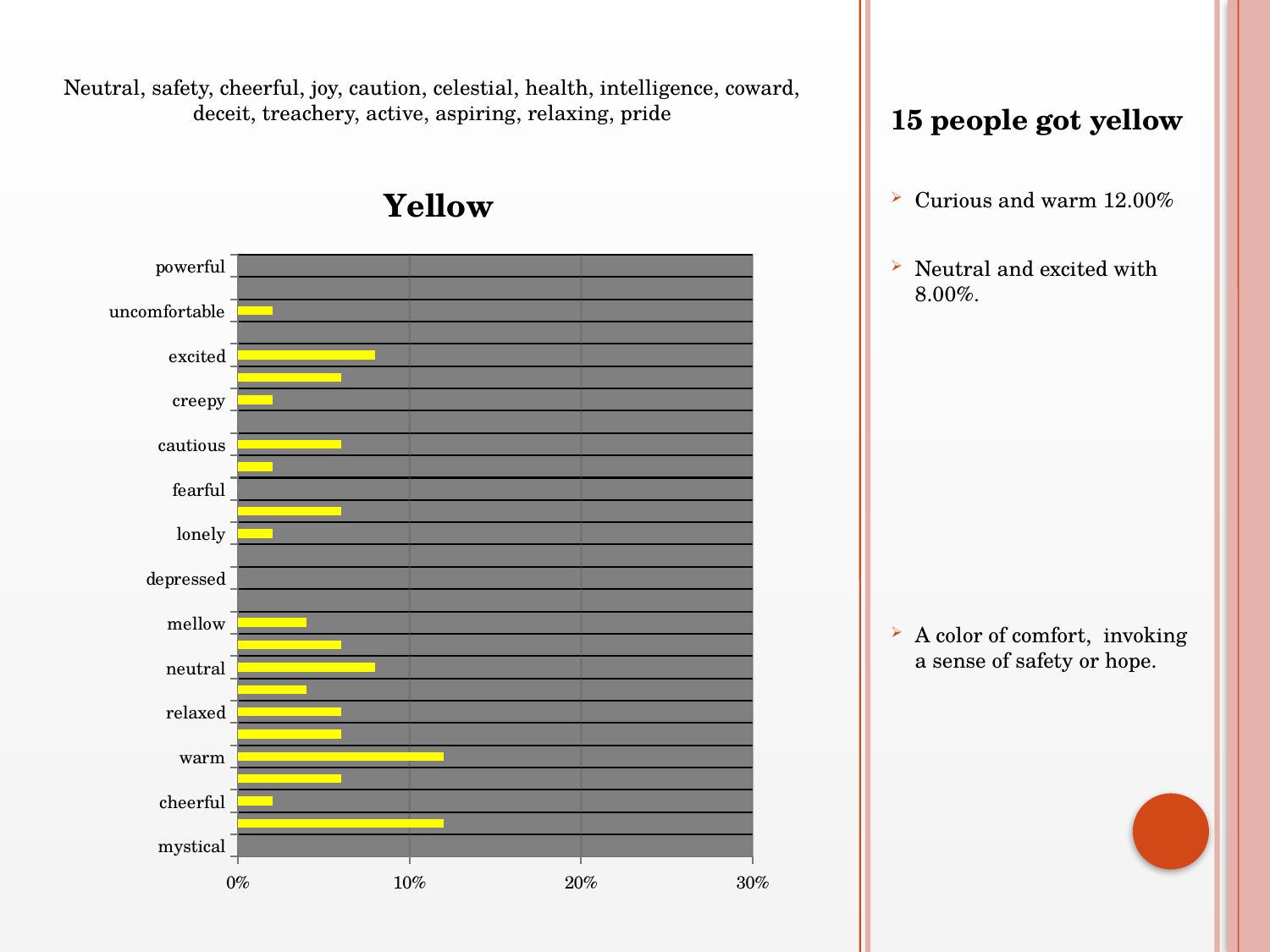

Neutral, safety, cheerful, joy, caution, celestial, health, intelligence, coward, deceit, treachery, active, aspiring, relaxing, pride

15 people got yellow

Curious and warm 12.00%

Neutral and excited with 8.00%.

A color of comfort,  invoking a sense of safety or hope.

### Chart:

| Category |  |
|---|---|
| mystical | 0.0 |
| curious | 0.12 |
| cheerful | 0.02 |
| hopefull | 0.06 |
| warm | 0.12 |
| soothing | 0.06 |
| relaxed | 0.06 |
| secure | 0.04 |
| neutral | 0.08 |
| comfortable | 0.06 |
| mellow | 0.04 |
| melancholy | 0.0 |
| depressed | 0.0 |
| cold | 0.0 |
| lonely | 0.02 |
| desperate | 0.06 |
| fearful | 0.0 |
| helpless | 0.02 |
| cautious | 0.06 |
| scared | 0.0 |
| creepy | 0.02 |
| anxious | 0.06 |
| excited | 0.08 |
| urgent | 0.0 |
| uncomfortable | 0.02 |
| angry | 0.0 |
| powerful | 0.0 |